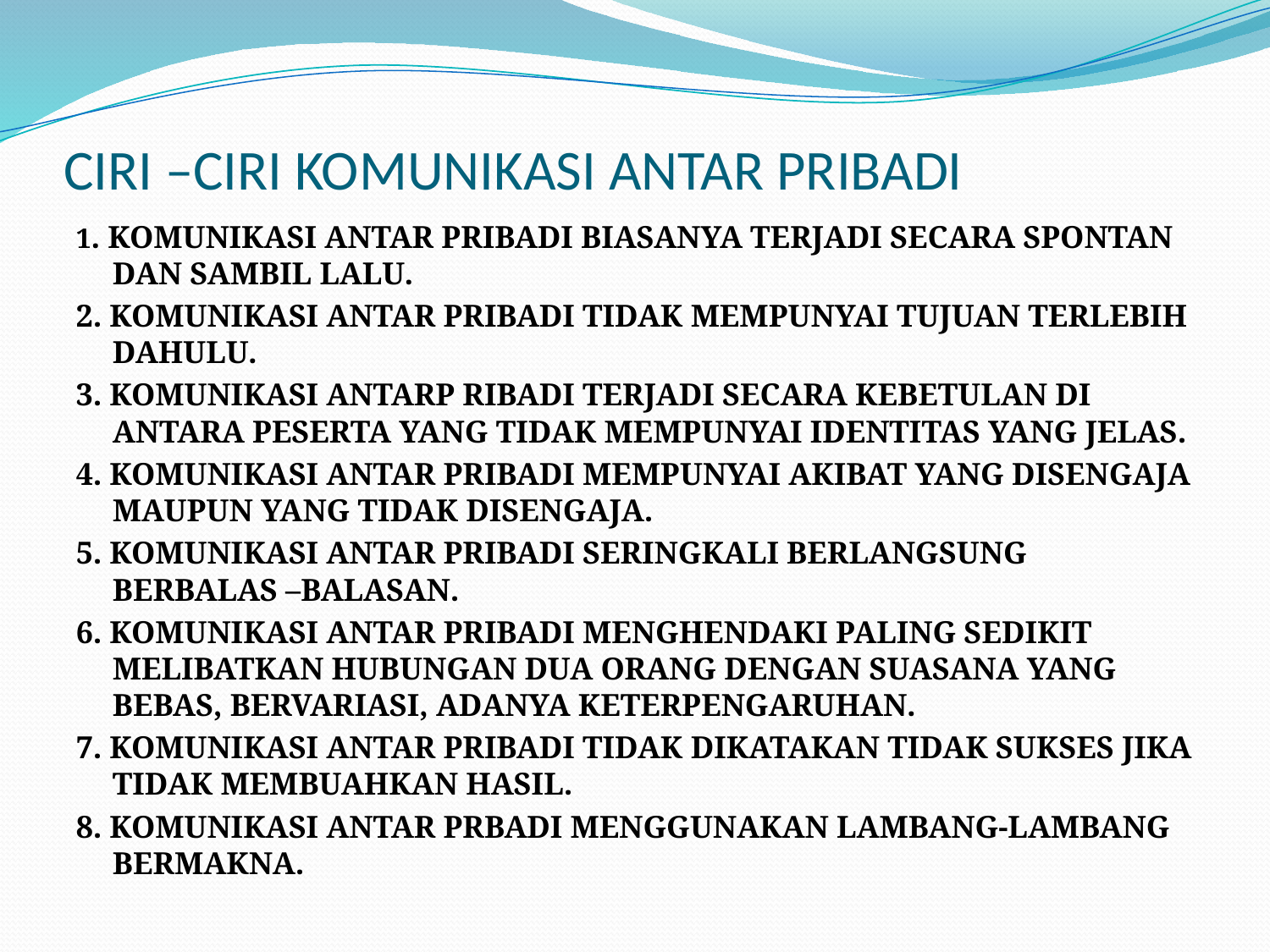

# CIRI –CIRI KOMUNIKASI ANTAR PRIBADI
1. KOMUNIKASI ANTAR PRIBADI BIASANYA TERJADI SECARA SPONTAN DAN SAMBIL LALU.
2. KOMUNIKASI ANTAR PRIBADI TIDAK MEMPUNYAI TUJUAN TERLEBIH DAHULU.
3. KOMUNIKASI ANTARP RIBADI TERJADI SECARA KEBETULAN DI ANTARA PESERTA YANG TIDAK MEMPUNYAI IDENTITAS YANG JELAS.
4. KOMUNIKASI ANTAR PRIBADI MEMPUNYAI AKIBAT YANG DISENGAJA MAUPUN YANG TIDAK DISENGAJA.
5. KOMUNIKASI ANTAR PRIBADI SERINGKALI BERLANGSUNG BERBALAS –BALASAN.
6. KOMUNIKASI ANTAR PRIBADI MENGHENDAKI PALING SEDIKIT MELIBATKAN HUBUNGAN DUA ORANG DENGAN SUASANA YANG BEBAS, BERVARIASI, ADANYA KETERPENGARUHAN.
7. KOMUNIKASI ANTAR PRIBADI TIDAK DIKATAKAN TIDAK SUKSES JIKA TIDAK MEMBUAHKAN HASIL.
8. KOMUNIKASI ANTAR PRBADI MENGGUNAKAN LAMBANG-LAMBANG BERMAKNA.